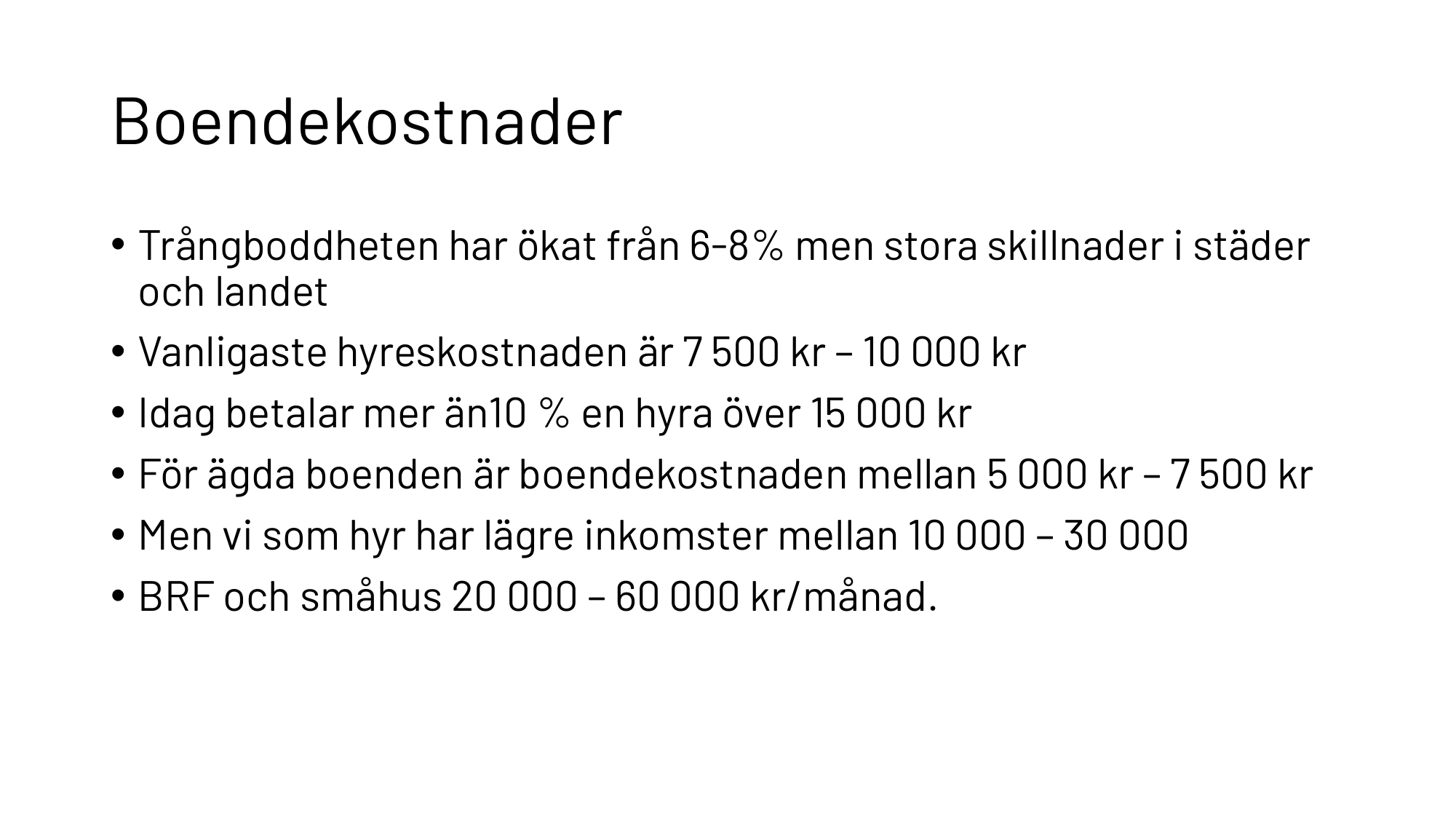

# Boendekostnader
Trångboddheten har ökat från 6-8% men stora skillnader i städer och landet
Vanligaste hyreskostnaden är 7 500 kr – 10 000 kr
Idag betalar mer än10 % en hyra över 15 000 kr
För ägda boenden är boendekostnaden mellan 5 000 kr – 7 500 kr
Men vi som hyr har lägre inkomster mellan 10 000 – 30 000
BRF och småhus 20 000 – 60 000 kr/månad.